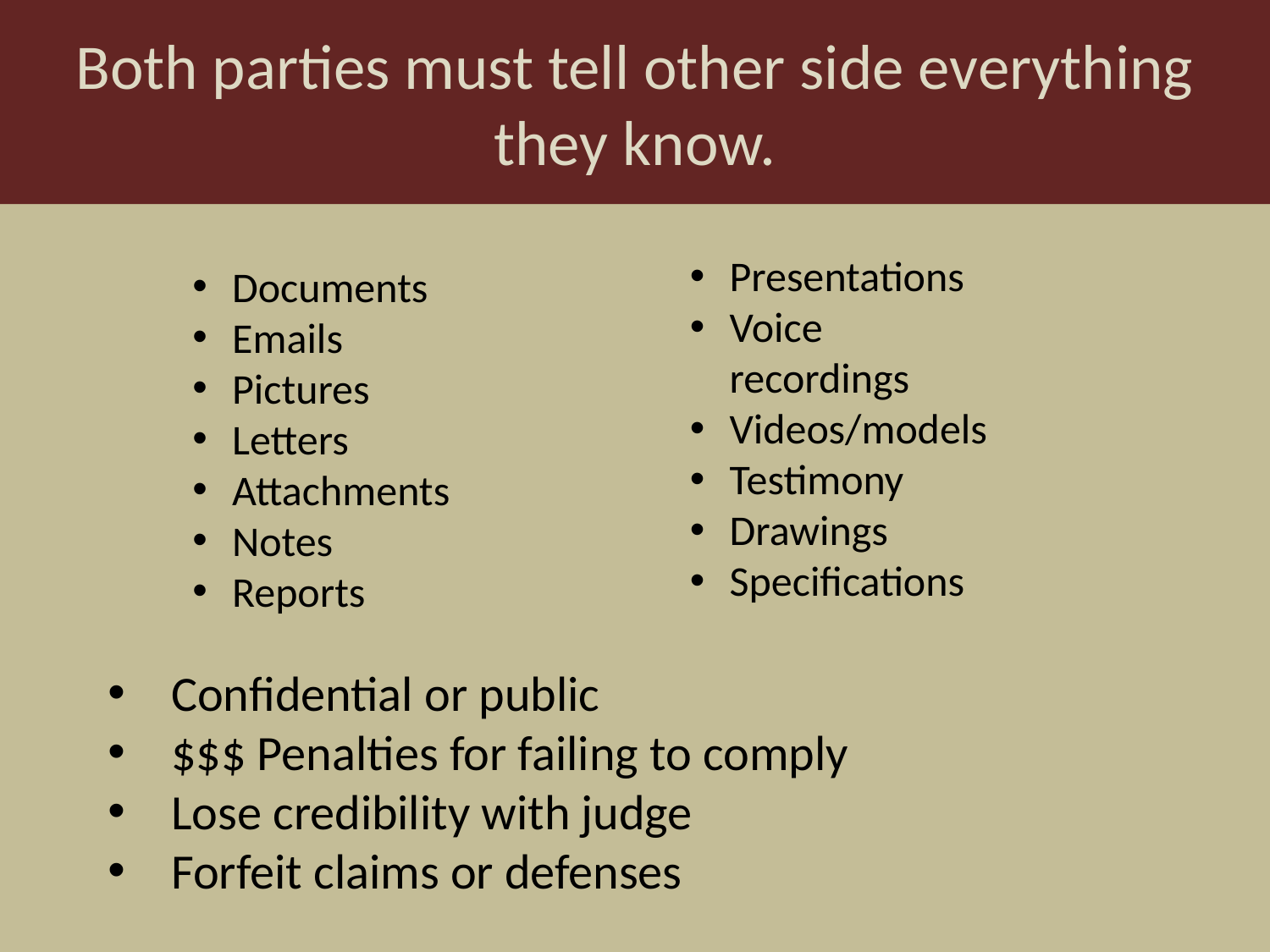

Both parties must tell other side everything they know.
Presentations
Voice recordings
Videos/models
Testimony
Drawings
Specifications
Documents
Emails
Pictures
Letters
Attachments
Notes
Reports
Confidential or public
$$$ Penalties for failing to comply
Lose credibility with judge
Forfeit claims or defenses